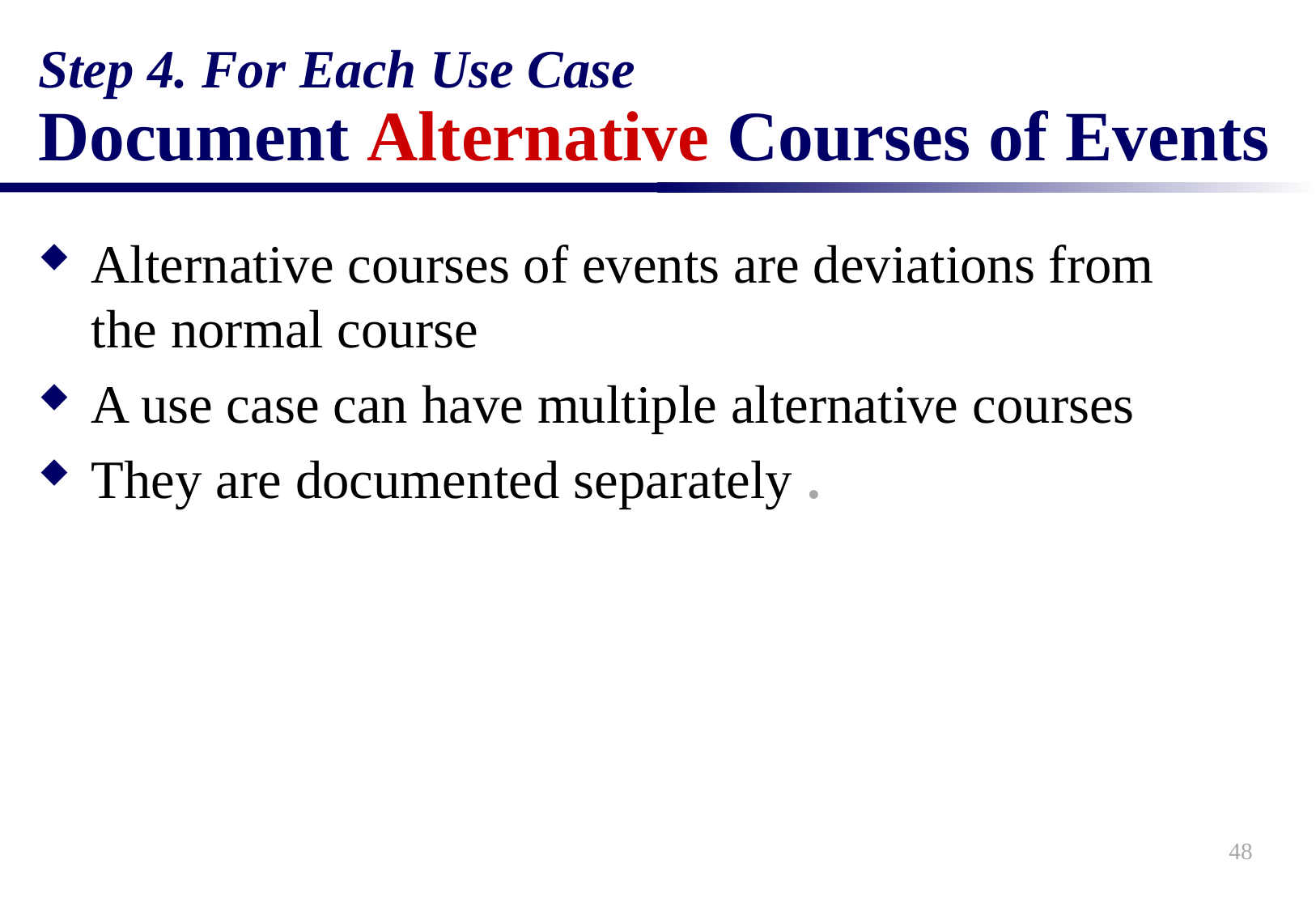

# Step 4. For Each Use Case Document Alternative Courses of Events
Alternative courses of events are deviations from the normal course
A use case can have multiple alternative courses
They are documented separately .
48